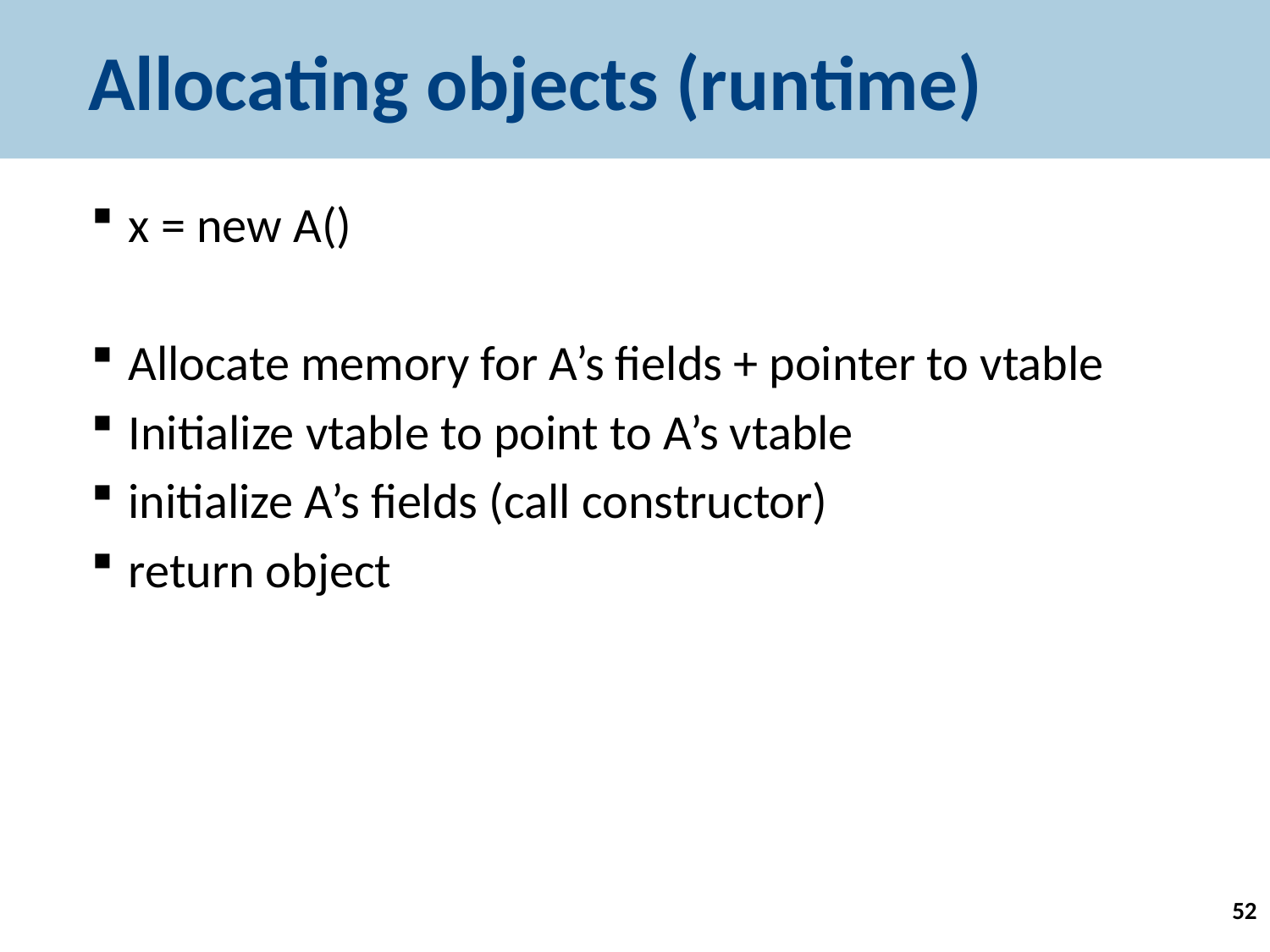

# Allocating objects (runtime)
x = new A()

Allocate memory for A’s fields + pointer to vtable
Initialize vtable to point to A’s vtable
initialize A’s fields (call constructor)
return object
52